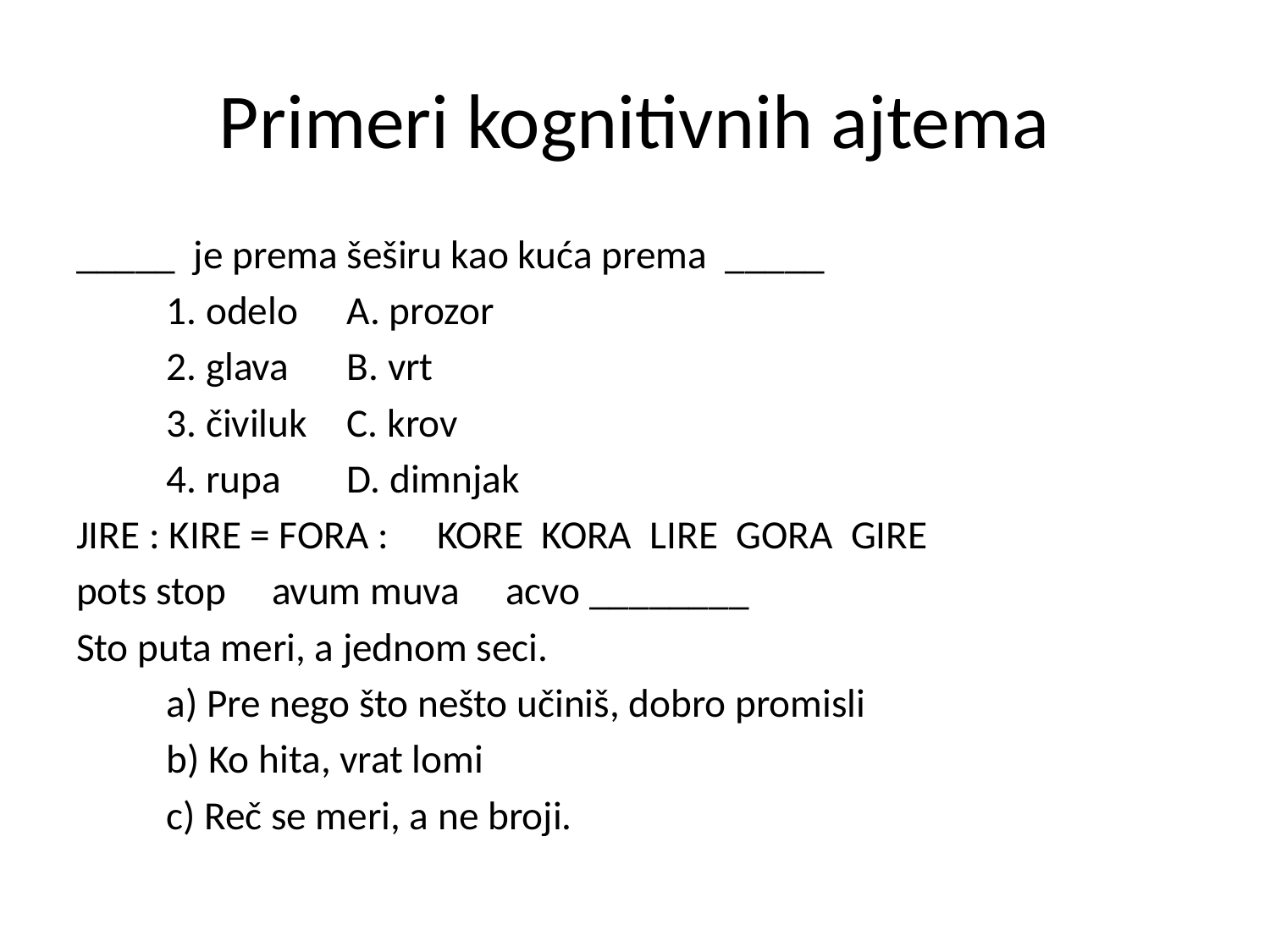

# Primeri kognitivnih ajtema
_____  je prema šeširu kao kuća prema  _____
		1. odelo	A. prozor
		2. glava	B. vrt
		3. čiviluk	C. krov
		4. rupa		D. dimnjak
JIRE : KIRE = FORA : 	KORE  KORA  LIRE  GORA  GIRE
pots stop     avum muva     acvo ________
Sto puta meri, a jednom seci.
		a) Pre nego što nešto učiniš, dobro promisli
		b) Ko hita, vrat lomi
		c) Reč se meri, a ne broji.